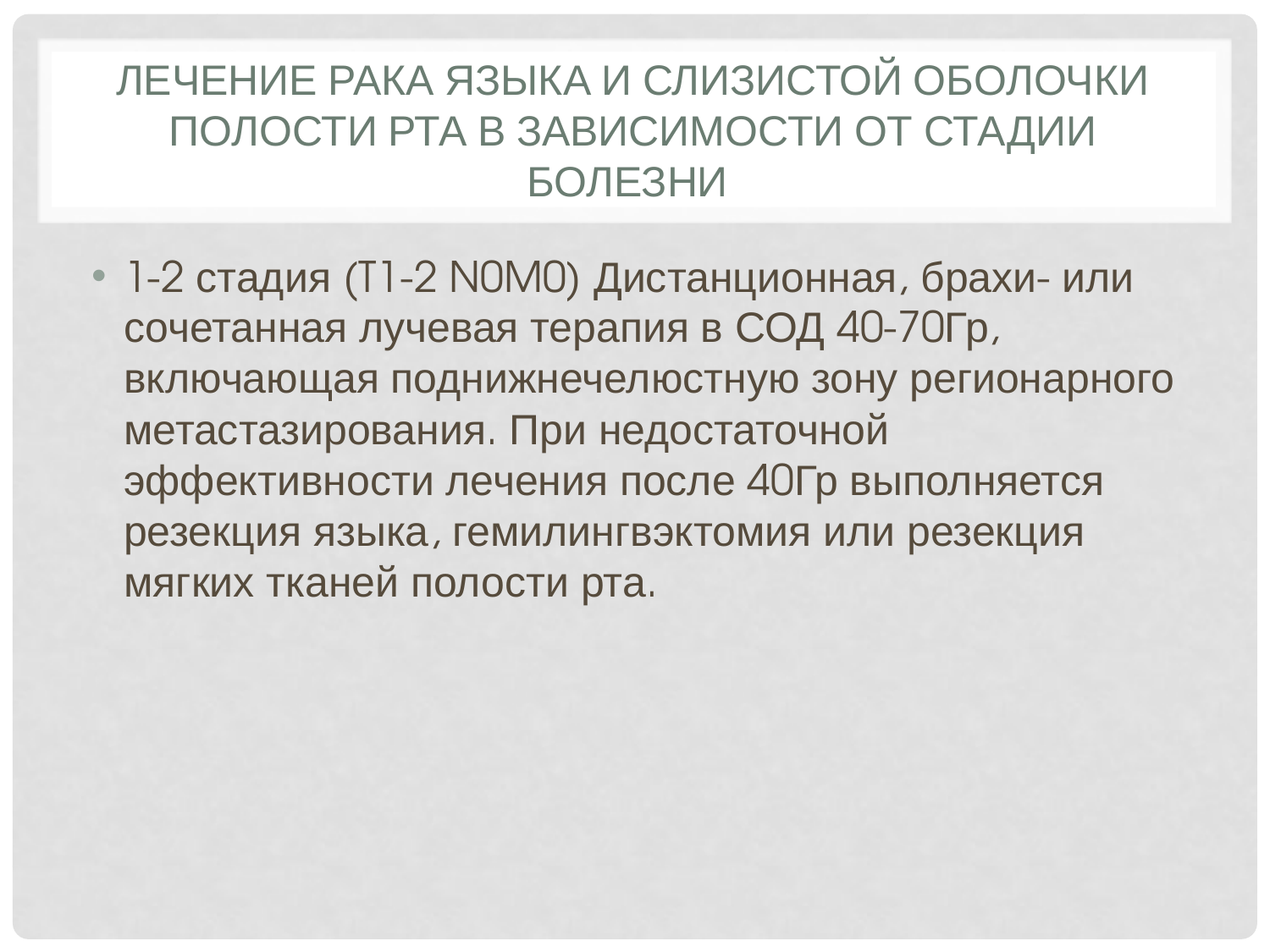

# Лечение рака языка и слизистой оболочки полости рта в зависимости от стадии болезни
1-2 стадия (T1-2 N0M0) Дистанционная, брахи- или сочетанная лучевая терапия в СОД 40-70Гр, включающая поднижнечелюстную зону регионарного метастазирования. При недостаточной эффективности лечения после 40Гр выполняется резекция языка, гемилингвэктомия или резекция мягких тканей полости рта.